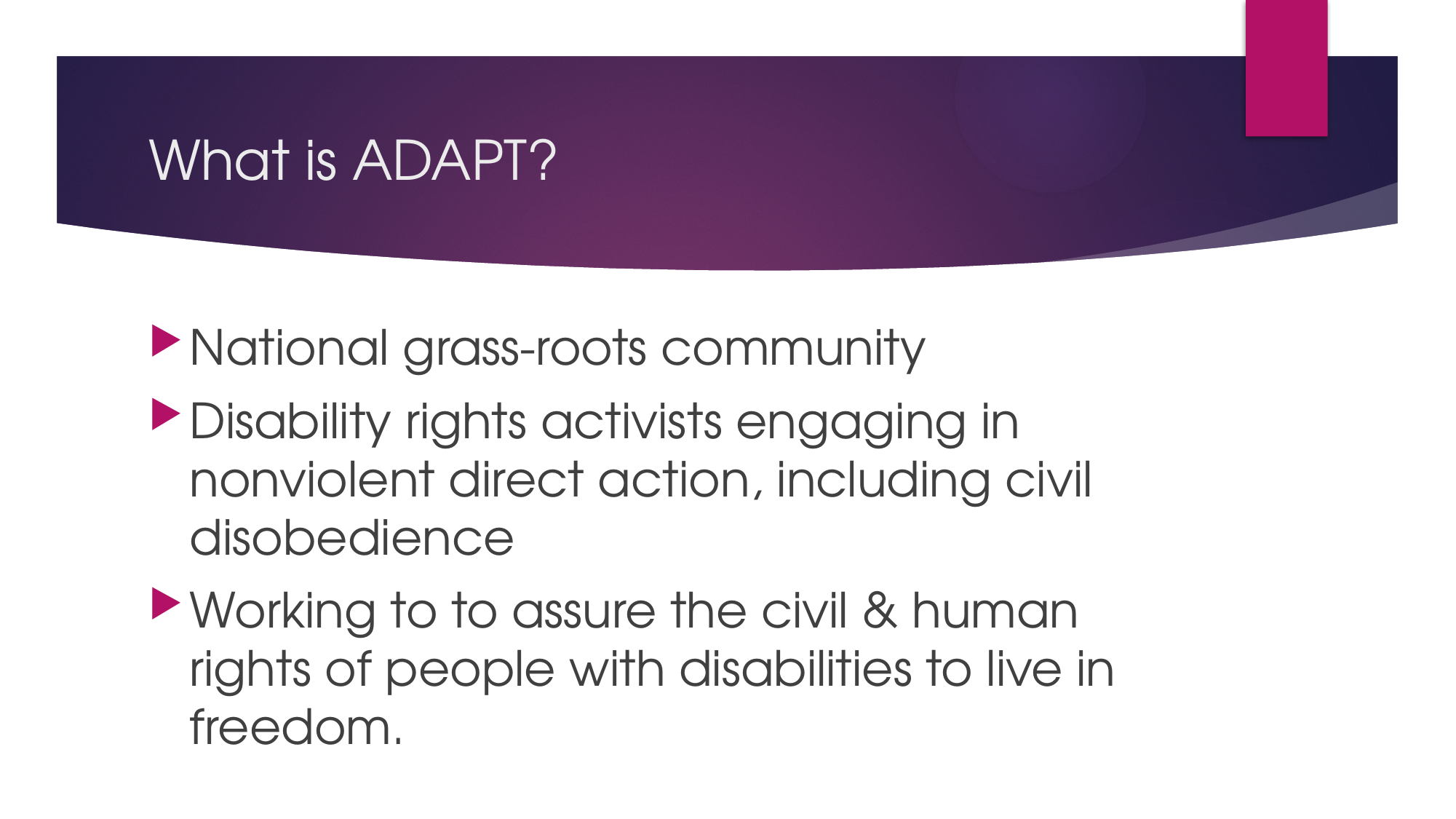

# What is ADAPT?
National grass-roots community
Disability rights activists engaging in nonviolent direct action, including civil disobedience
Working to to assure the civil & human rights of people with disabilities to live in freedom.